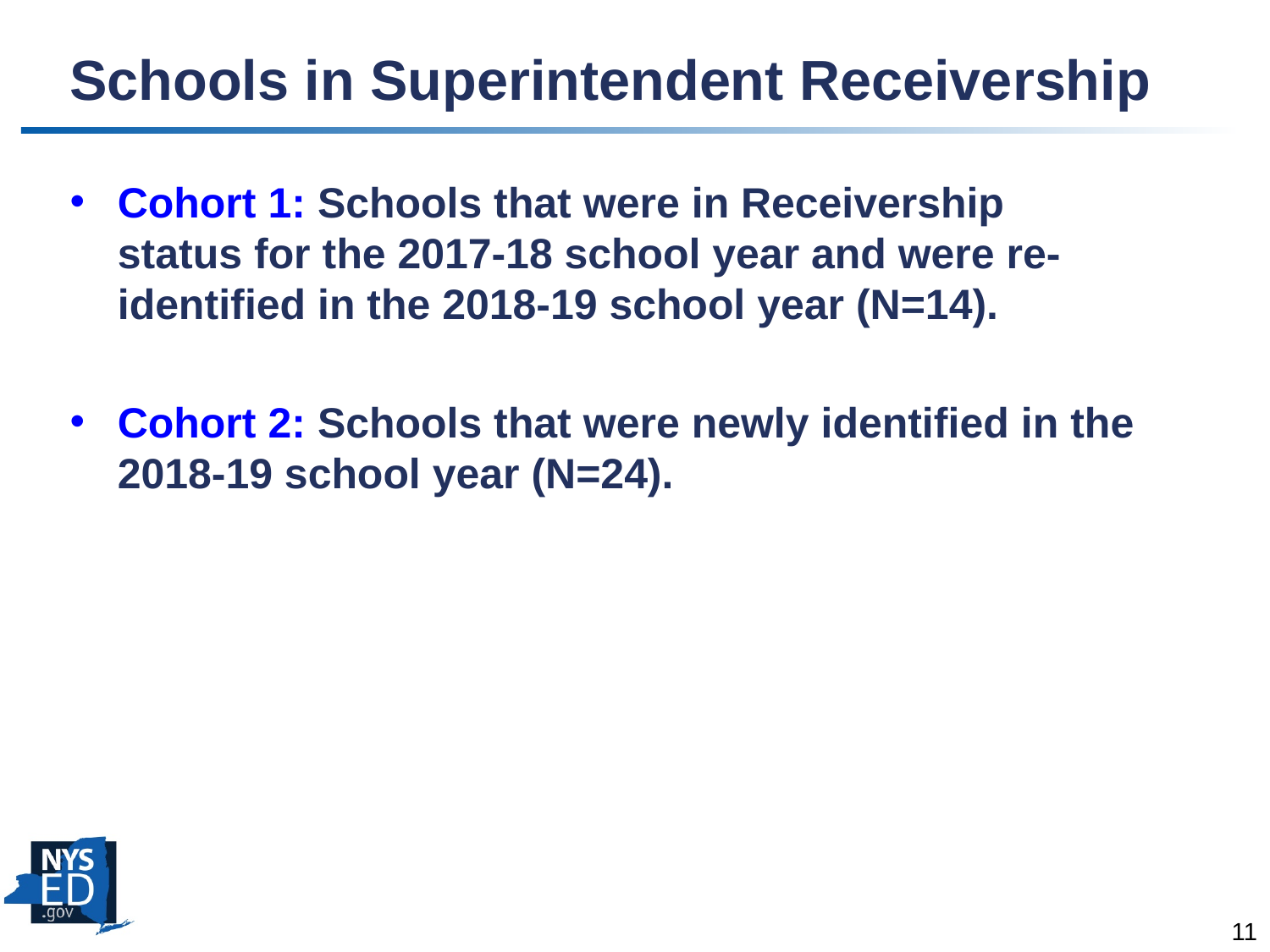

# Schools in Superintendent Receivership
Cohort 1: Schools that were in Receivership status for the 2017-18 school year and were re-identified in the 2018-19 school year (N=14).

Cohort 2: Schools that were newly identified in the 2018-19 school year (N=24).
11